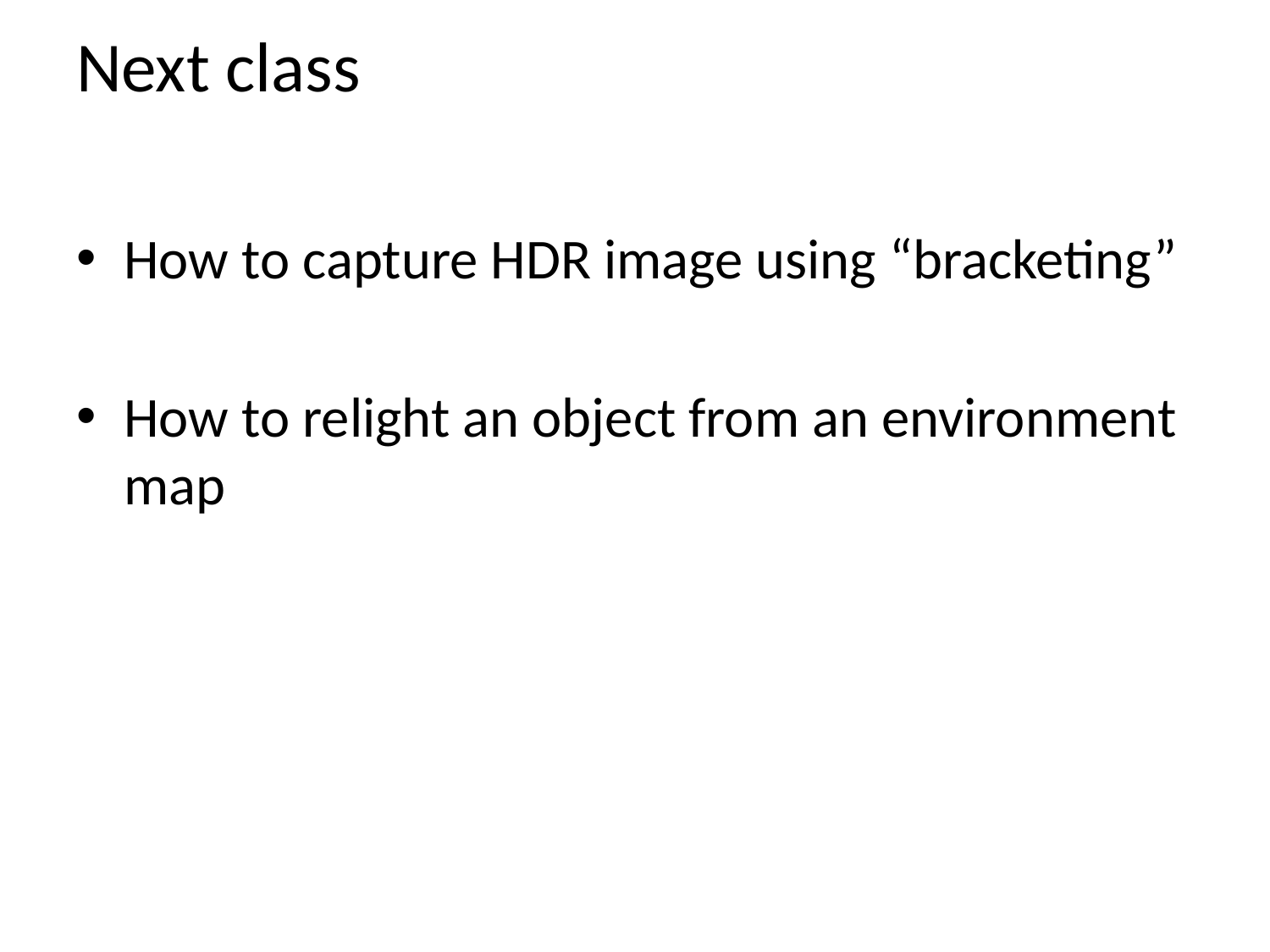

# Next class

How to capture HDR image using “bracketing”

How to relight an object from an environment map